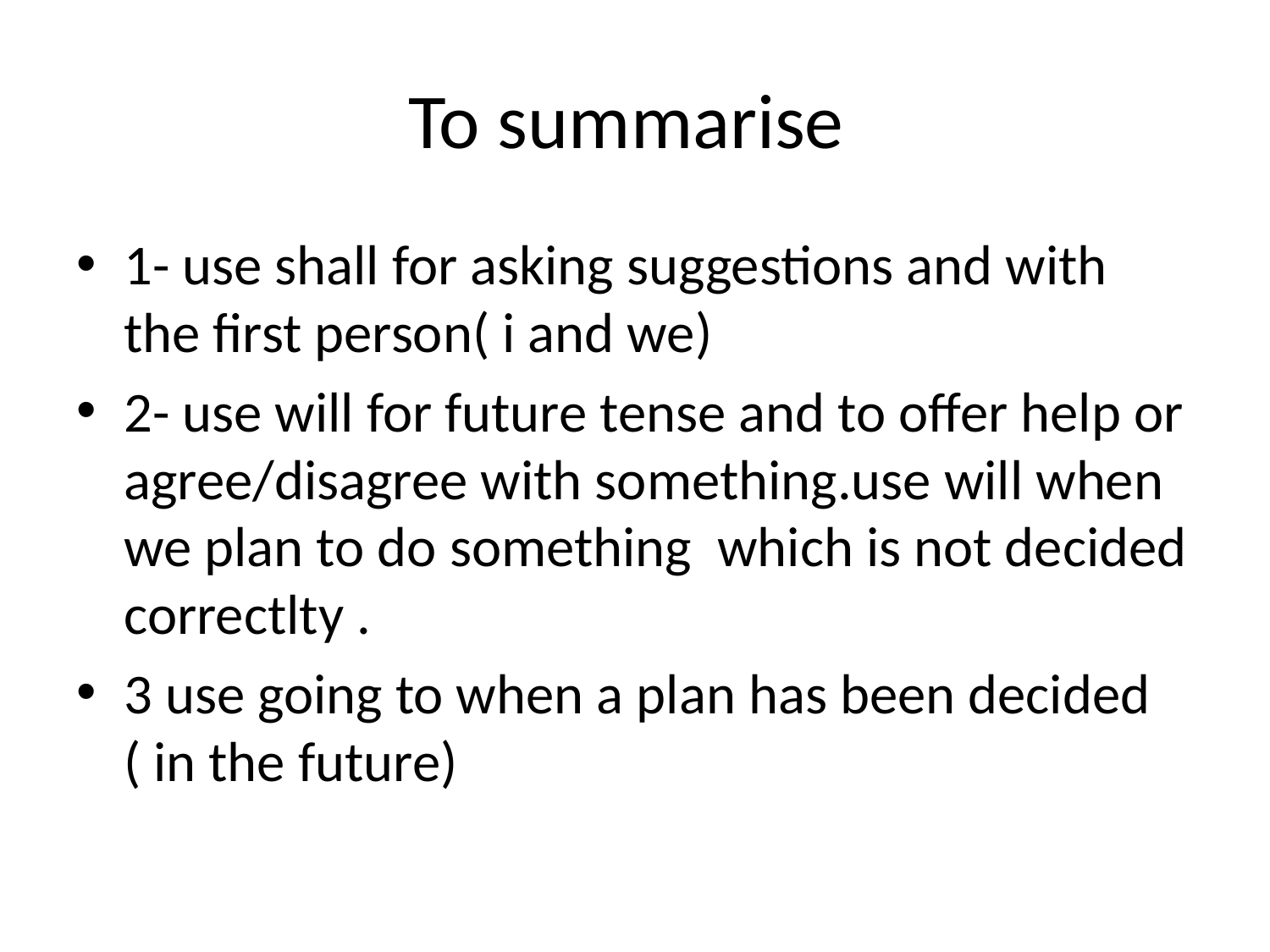

# To summarise
1- use shall for asking suggestions and with the first person( i and we)
2- use will for future tense and to offer help or agree/disagree with something.use will when we plan to do something  which is not decided correctlty .
3 use going to when a plan has been decided ( in the future)